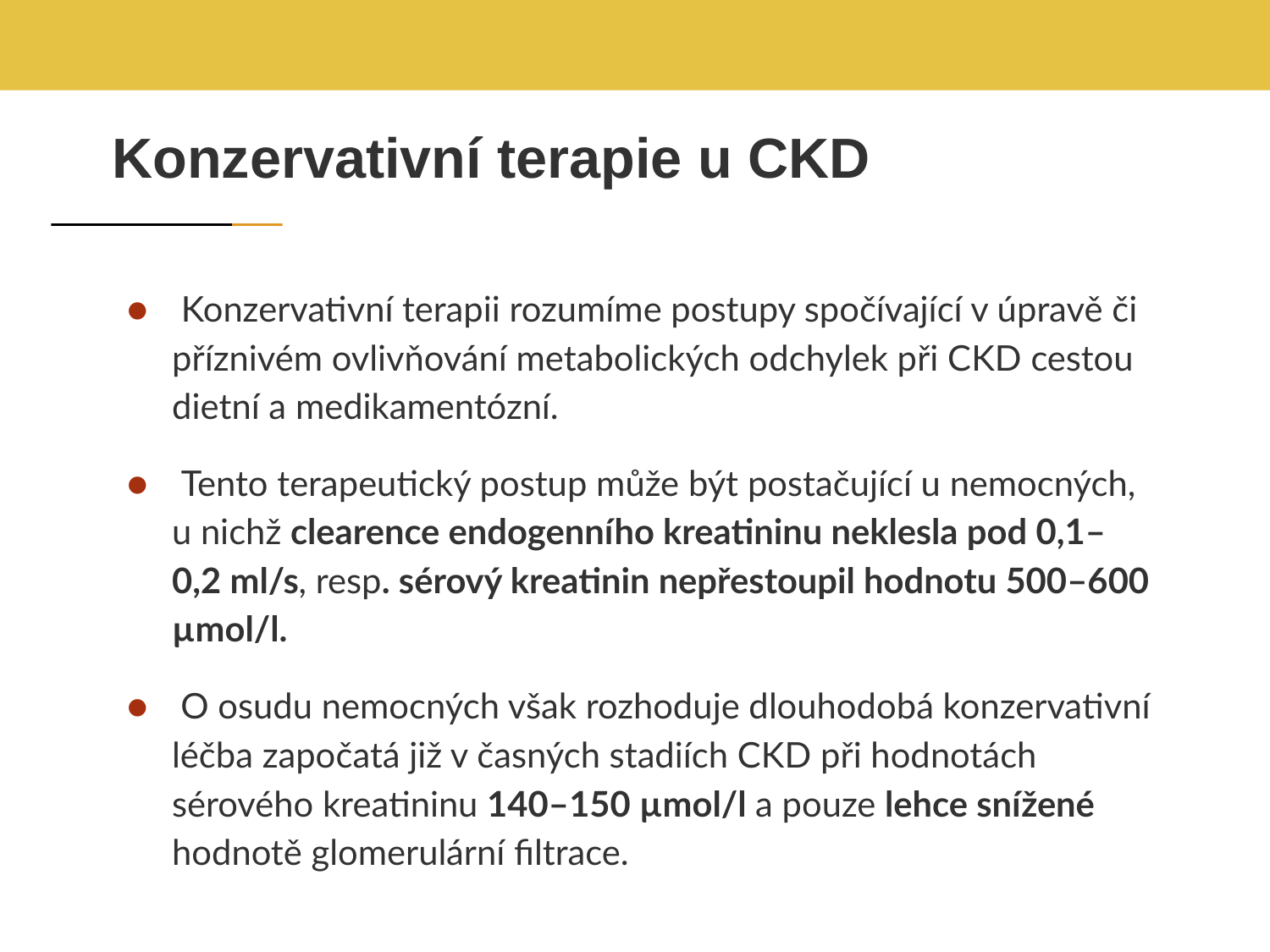

# Konzervativní terapie u CKD
 Konzervativní terapii rozumíme postupy spočívající v úpravě či příznivém ovlivňování metabolických odchylek při CKD cestou dietní a medikamentózní.
 Tento terapeutický postup může být postačující u nemocných, u nichž clearence endogenního kreatininu neklesla pod 0,1–0,2 ml/s, resp. sérový kreatinin nepřestoupil hodnotu 500–600 µmol/l.
 O osudu nemocných však rozhoduje dlouhodobá konzervativní léčba započatá již v časných stadiích CKD při hodnotách sérového kreatininu 140–150 µmol/l a pouze lehce snížené hodnotě glomerulární filtrace.